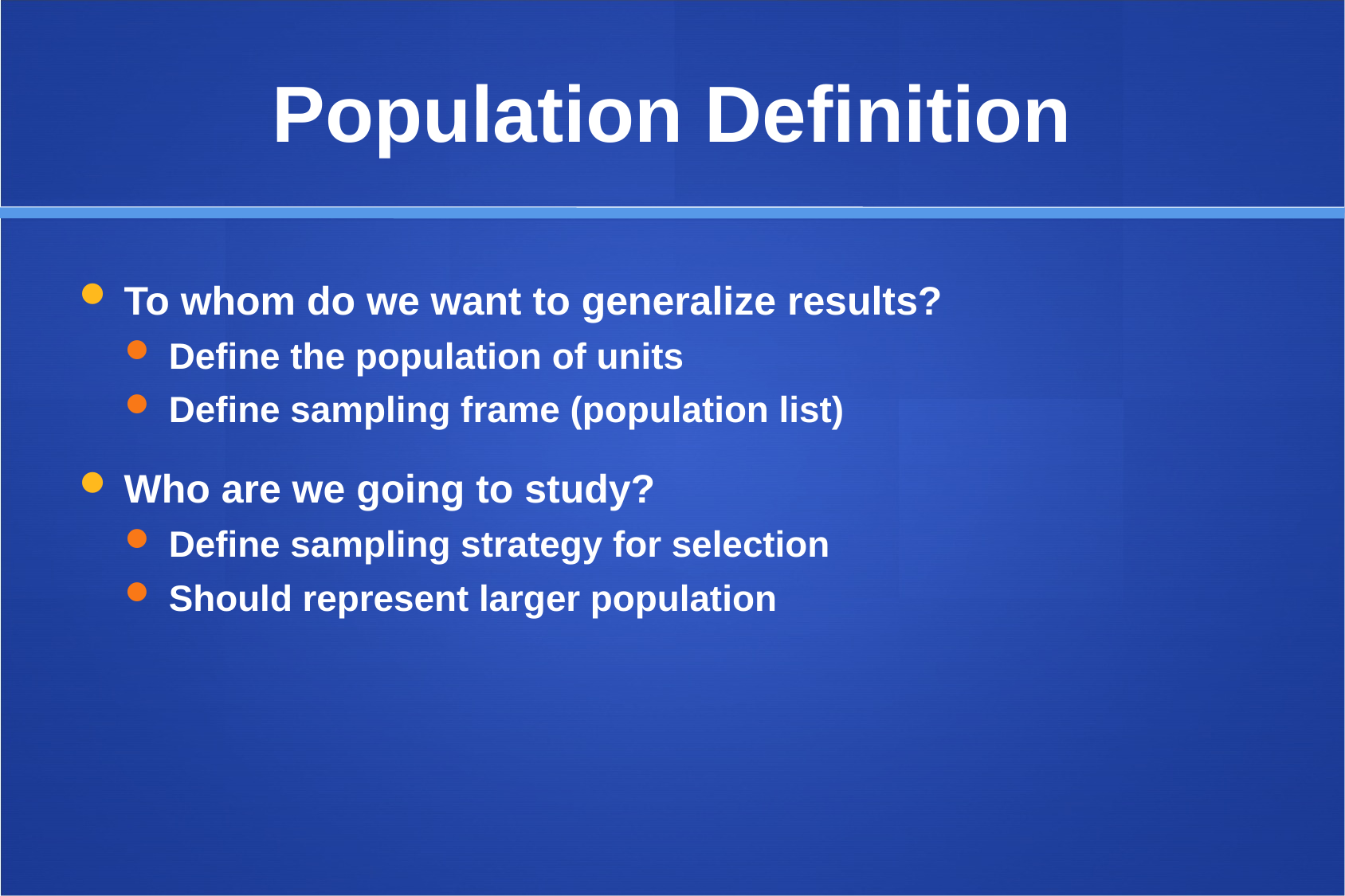

# Population Definition
To whom do we want to generalize results?
Define the population of units
Define sampling frame (population list)
Who are we going to study?
Define sampling strategy for selection
Should represent larger population